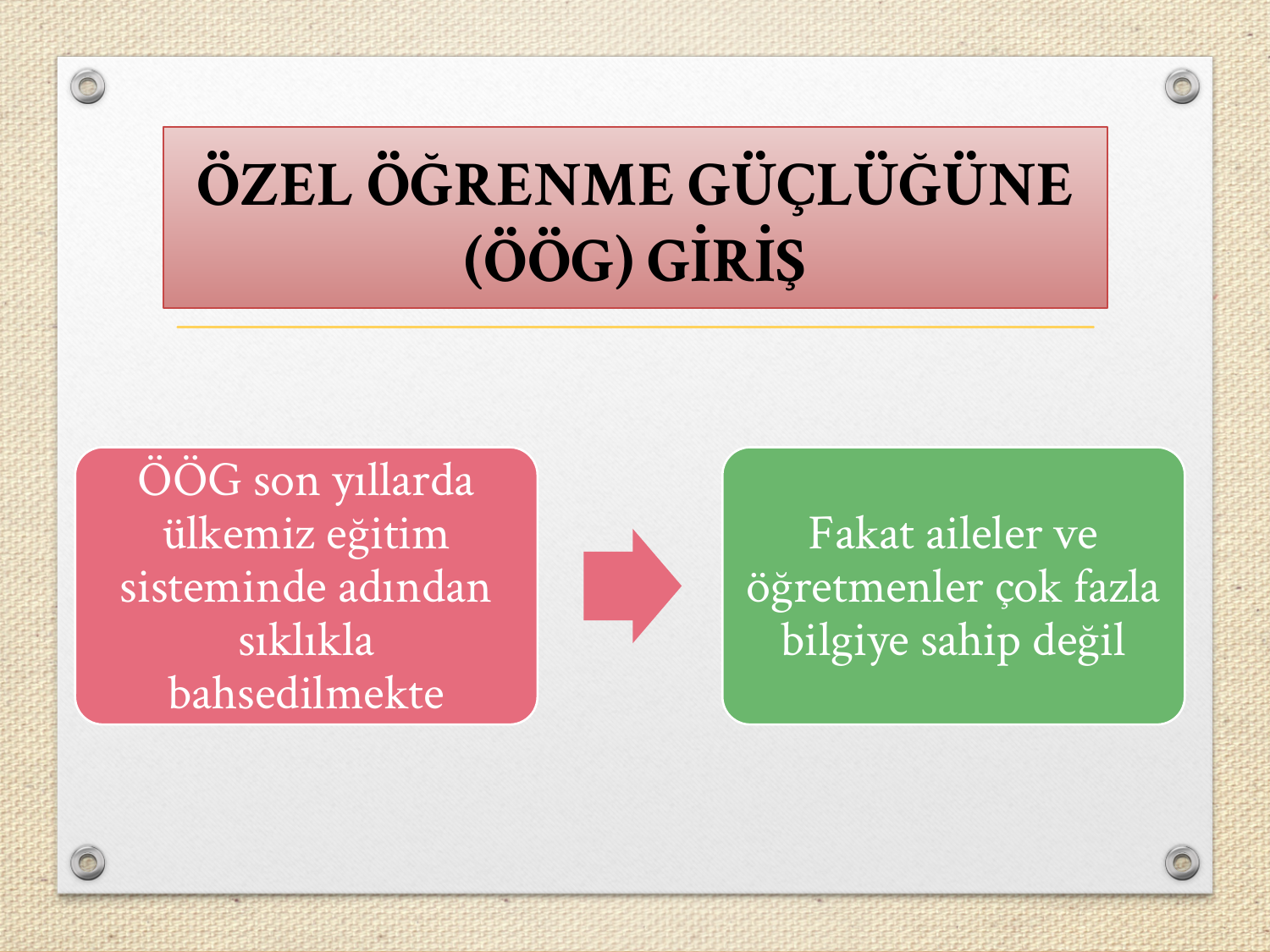

# ÖZEL ÖĞRENME GÜÇLÜĞÜNE (ÖÖG) GİRİŞ
ÖÖG son yıllarda ülkemiz eğitim sisteminde adından sıklıkla bahsedilmekte

Fakat aileler ve öğretmenler çok fazla bilgiye sahip değil